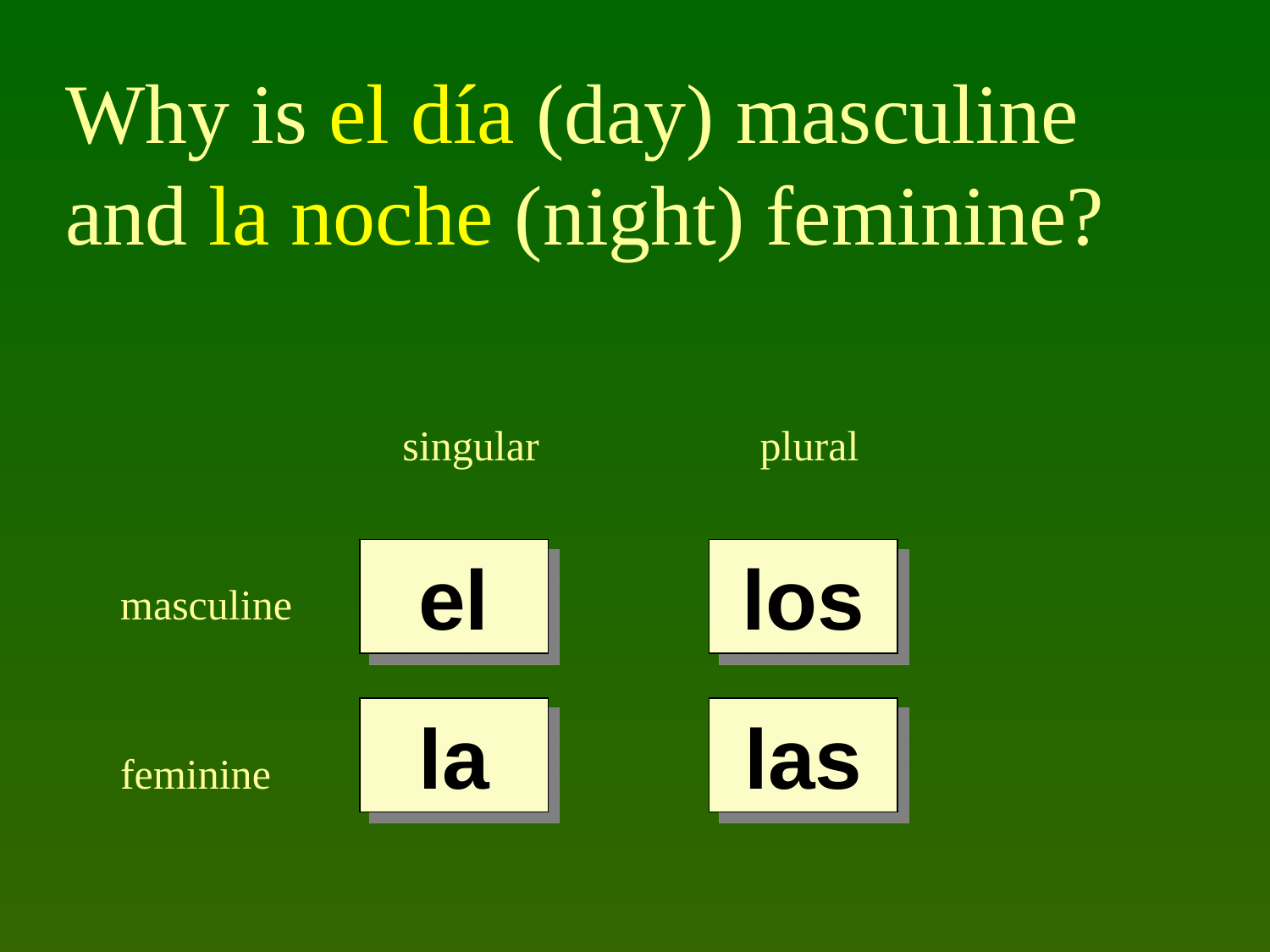

Why is el día (day) masculine and la noche (night) feminine?
singular
plural
el
los
masculine
la
las
feminine